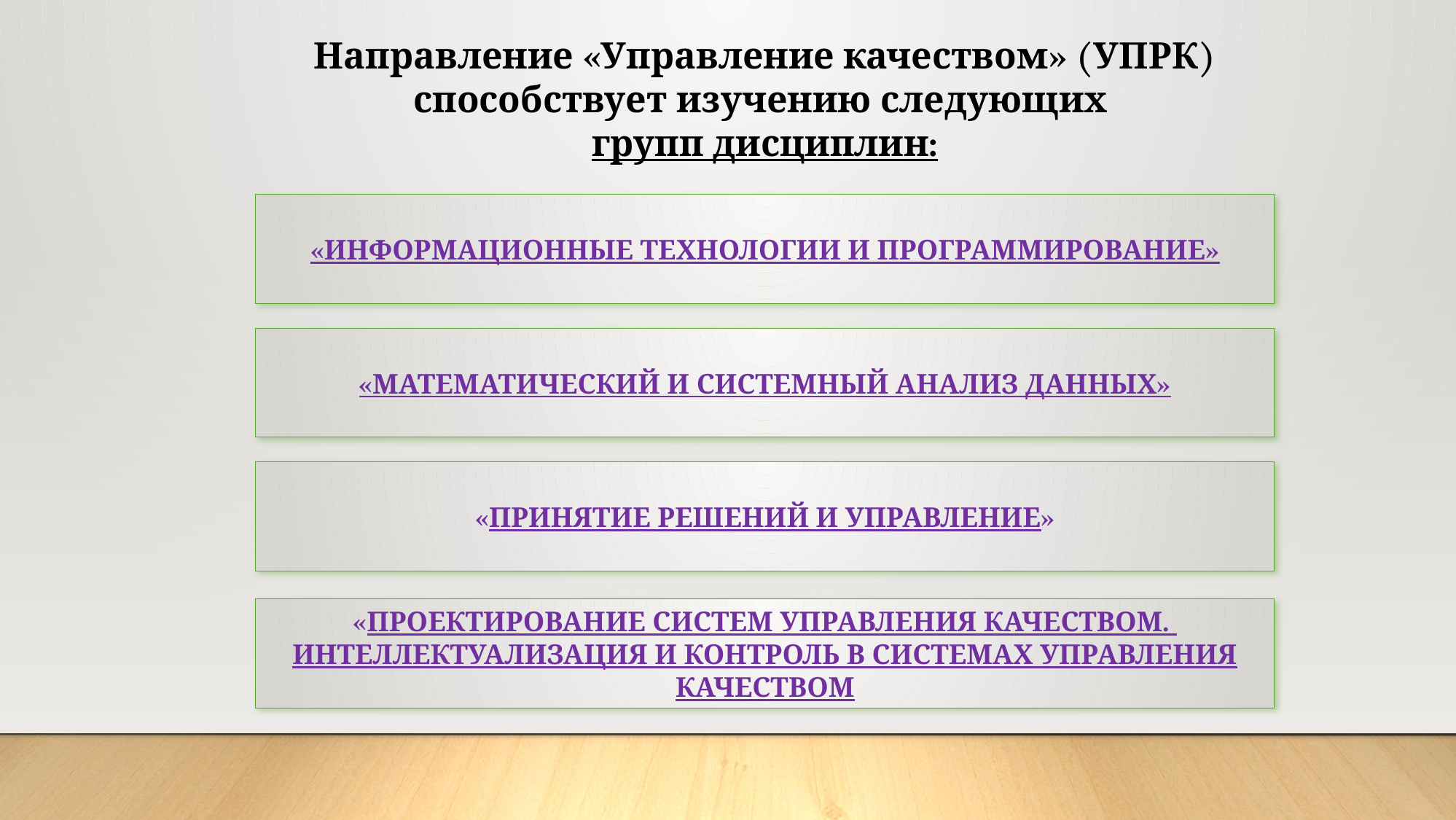

Направление «Управление качеством» (УПРК)
способствует изучению следующих
групп дисциплин:

«ИНФОРМАЦИОННЫЕ ТЕХНОЛОГИИ И ПРОГРАММИРОВАНИЕ»

«МАТЕМАТИЧЕСКИЙ И СИСТЕМНЫЙ АНАЛИЗ ДАННЫХ»

«ПРИНЯТИЕ РЕШЕНИЙ И УПРАВЛЕНИЕ»

«ПРОЕКТИРОВАНИЕ СИСТЕМ УПРАВЛЕНИЯ КАЧЕСТВОМ.
ИНТЕЛЛЕКТУАЛИЗАЦИЯ И КОНТРОЛЬ В СИСТЕМАХ УПРАВЛЕНИЯ КАЧЕСТВОМ